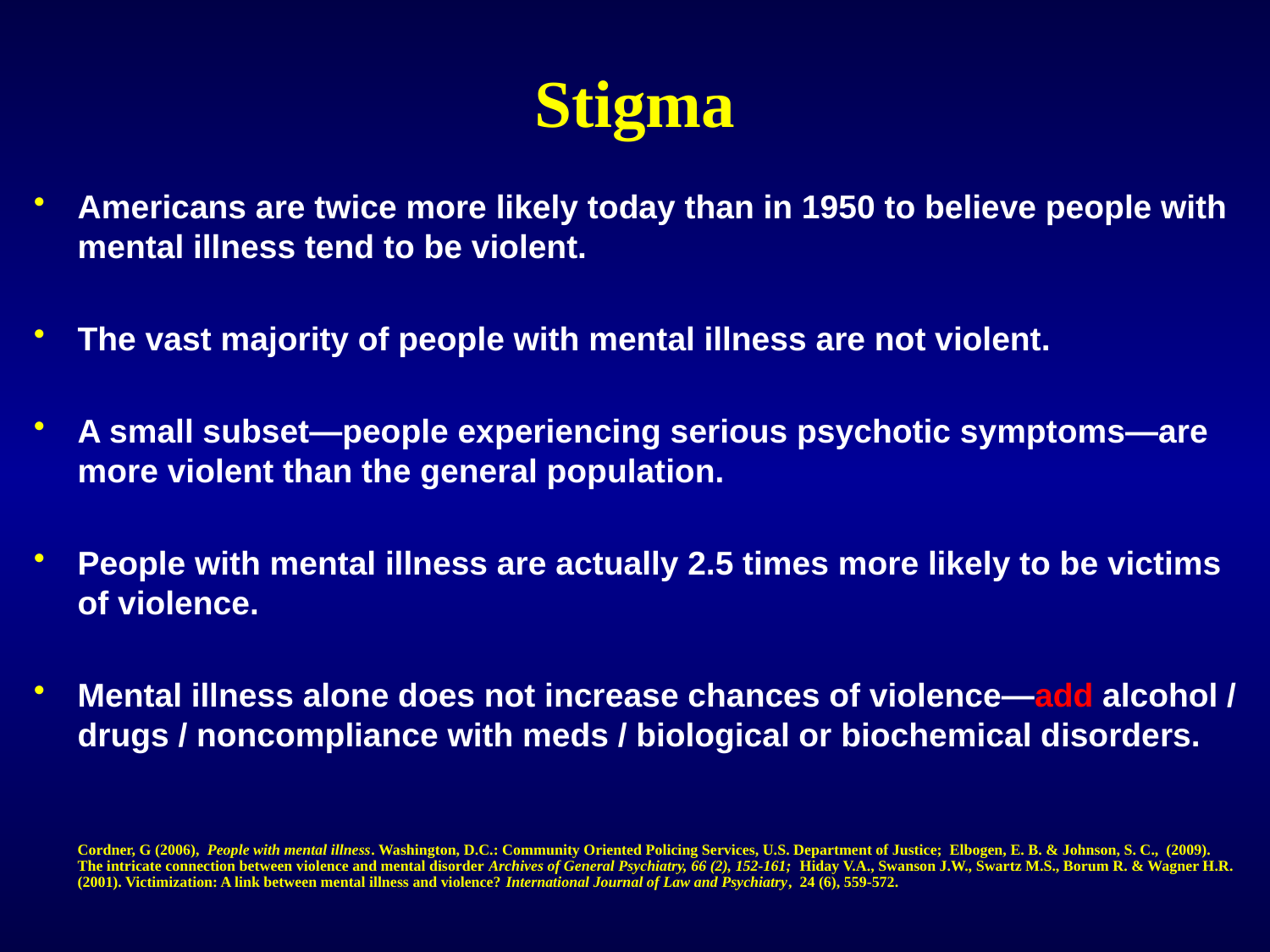

# Stigma
Americans are twice more likely today than in 1950 to believe people with mental illness tend to be violent.

The vast majority of people with mental illness are not violent.

A small subset—people experiencing serious psychotic symptoms—are more violent than the general population.

People with mental illness are actually 2.5 times more likely to be victims of violence.

Mental illness alone does not increase chances of violence—add alcohol / drugs / noncompliance with meds / biological or biochemical disorders.

	Cordner, G (2006),  People with mental illness. Washington, D.C.: Community Oriented Policing Services, U.S. Department of Justice;  Elbogen, E. B. & Johnson, S. C.,  (2009). The intricate connection between violence and mental disorder Archives of General Psychiatry, 66 (2), 152-161;  Hiday V.A., Swanson J.W., Swartz M.S., Borum R. & Wagner H.R. (2001). Victimization: A link between mental illness and violence? International Journal of Law and Psychiatry,  24 (6), 559-572.